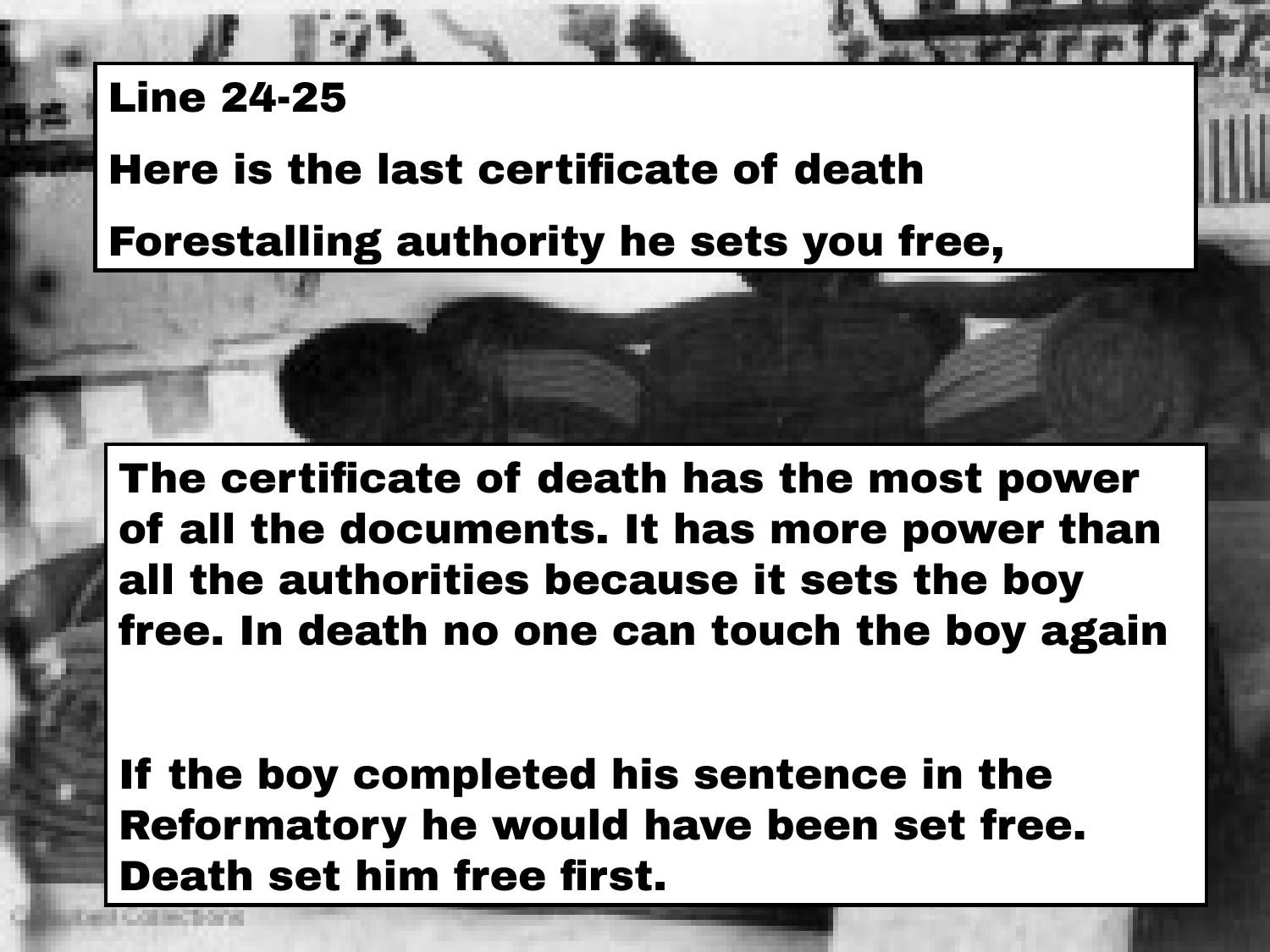

Line 24-25
Here is the last certificate of death
Forestalling authority he sets you free,
The certificate of death has the most power of all the documents. It has more power than all the authorities because it sets the boy free. In death no one can touch the boy again

If the boy completed his sentence in the Reformatory he would have been set free. Death set him free first.